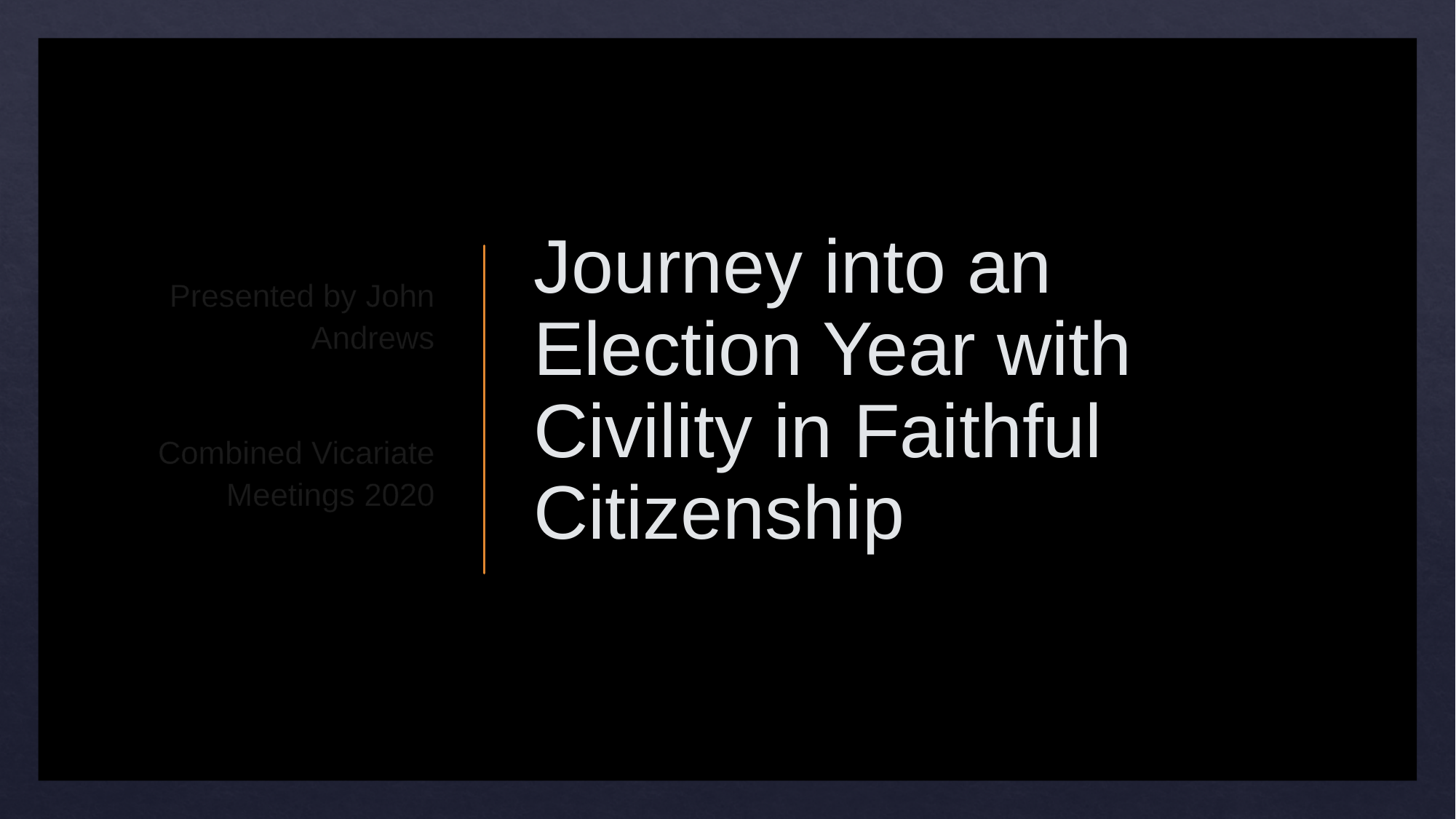

Presented by John Andrews

Combined Vicariate Meetings 2020
# Journey into an Election Year with Civility in Faithful Citizenship